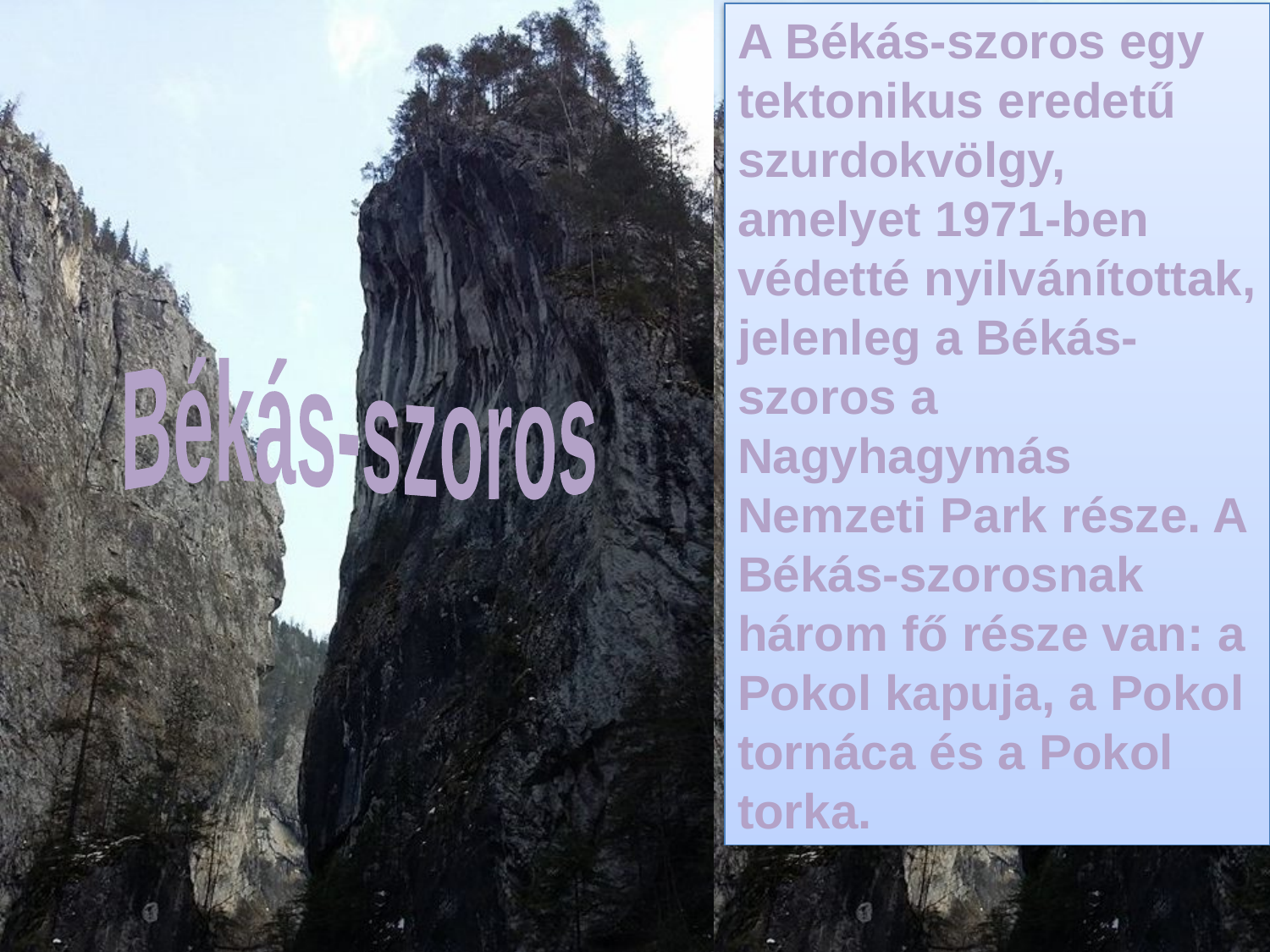

A Békás-szoros egy tektonikus eredetű szurdokvölgy, amelyet 1971-ben védetté nyilvánítottak, jelenleg a Békás-szoros a Nagyhagymás Nemzeti Park része. A Békás-szorosnak három fő része van: a Pokol kapuja, a Pokol tornáca és a Pokol torka.
Békás-szoros